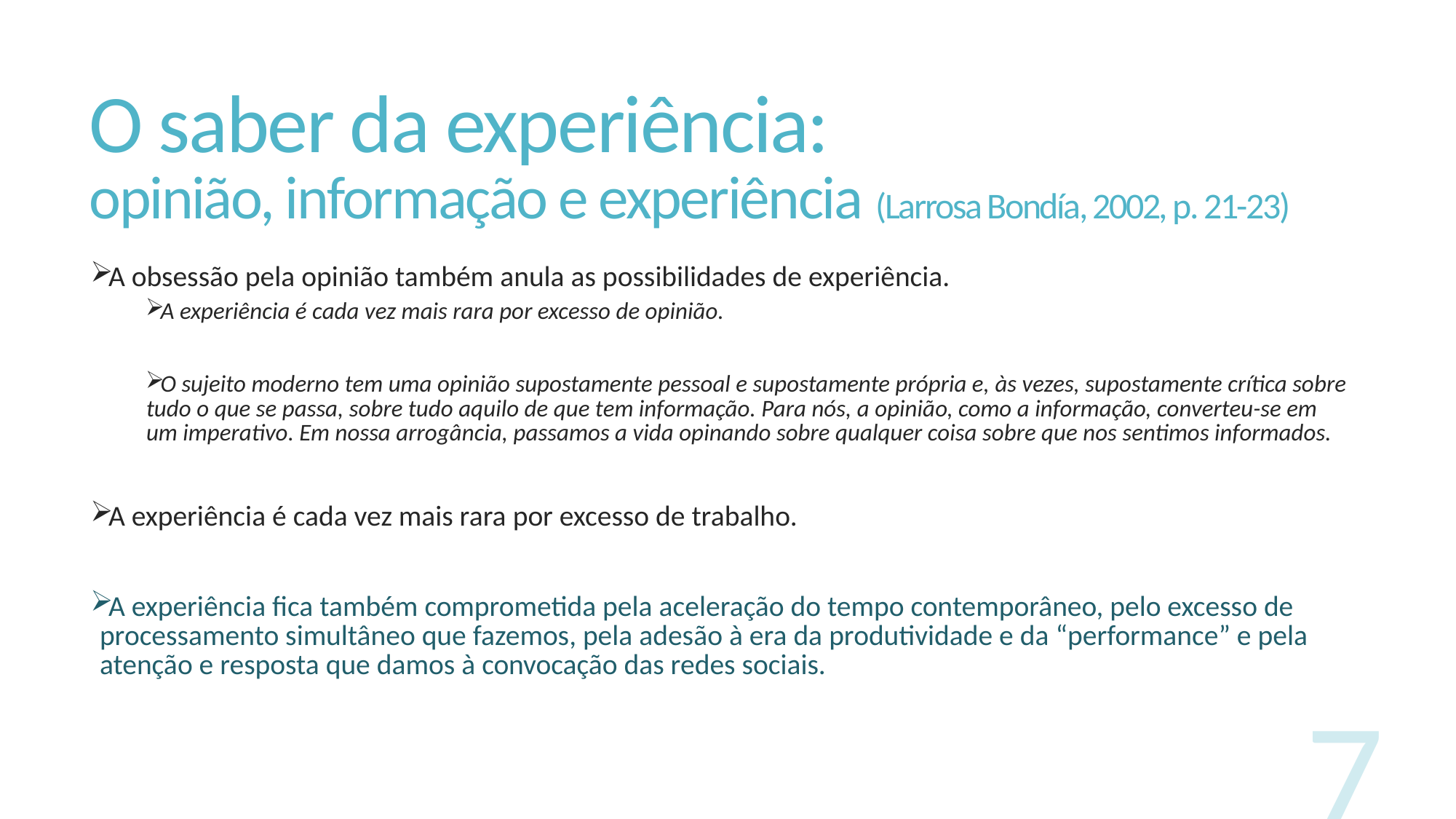

# O saber da experiência: opinião, informação e experiência (Larrosa Bondía, 2002, p. 21-23)
A obsessão pela opinião também anula as possibilidades de experiência.
A experiência é cada vez mais rara por excesso de opinião.

O sujeito moderno tem uma opinião supostamente pessoal e supostamente própria e, às vezes, supostamente crítica sobre tudo o que se passa, sobre tudo aquilo de que tem informação. Para nós, a opinião, como a informação, converteu-se em um imperativo. Em nossa arrogância, passamos a vida opinando sobre qualquer coisa sobre que nos sentimos informados.

A experiência é cada vez mais rara por excesso de trabalho.

A experiência fica também comprometida pela aceleração do tempo contemporâneo, pelo excesso de processamento simultâneo que fazemos, pela adesão à era da produtividade e da “performance” e pela atenção e resposta que damos à convocação das redes sociais.

7